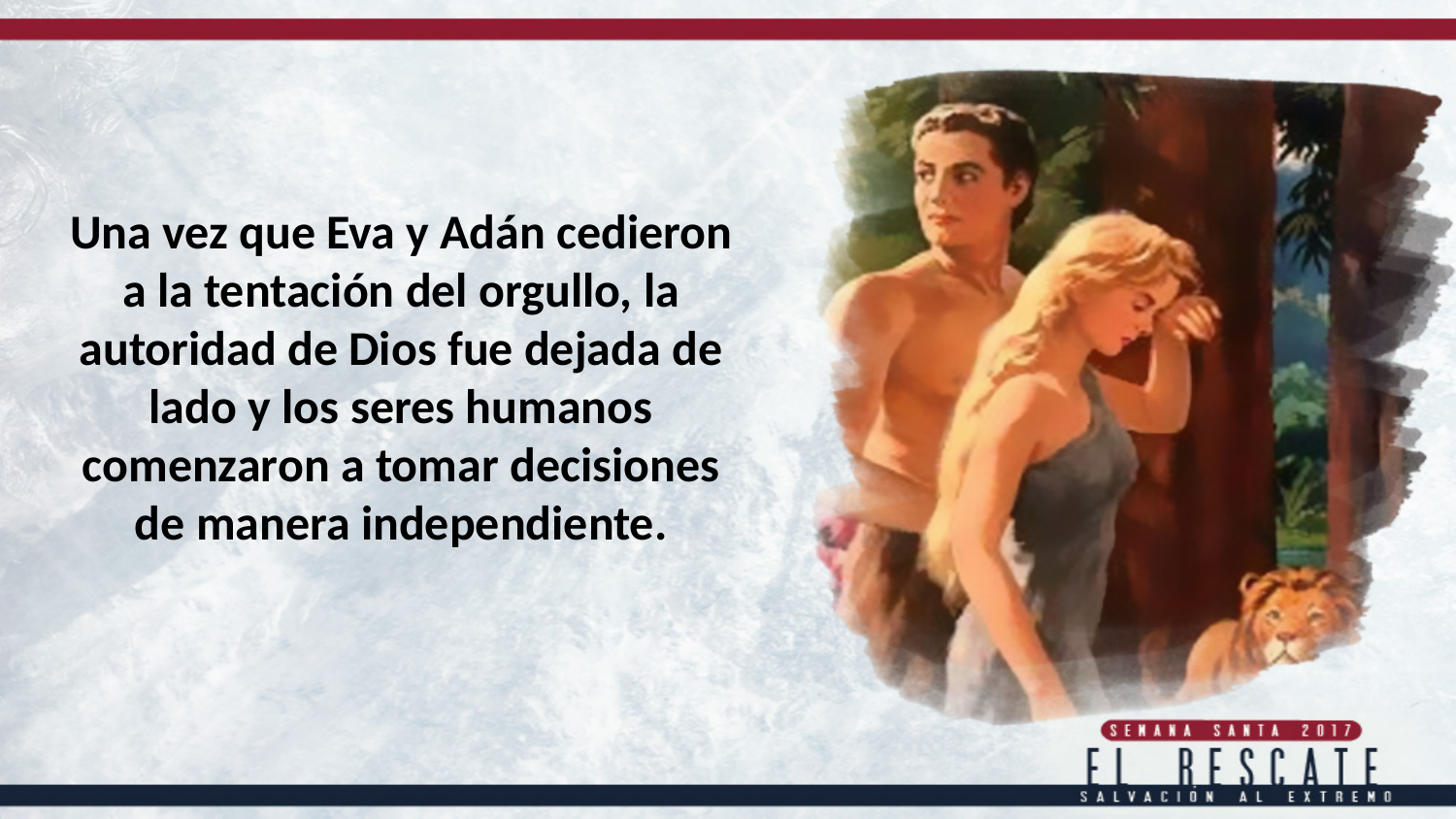

Una vez que Eva y Adán cedieron a la tentación del orgullo, la autoridad de Dios fue dejada de lado y los seres humanos comenzaron a tomar decisiones
de manera independiente.